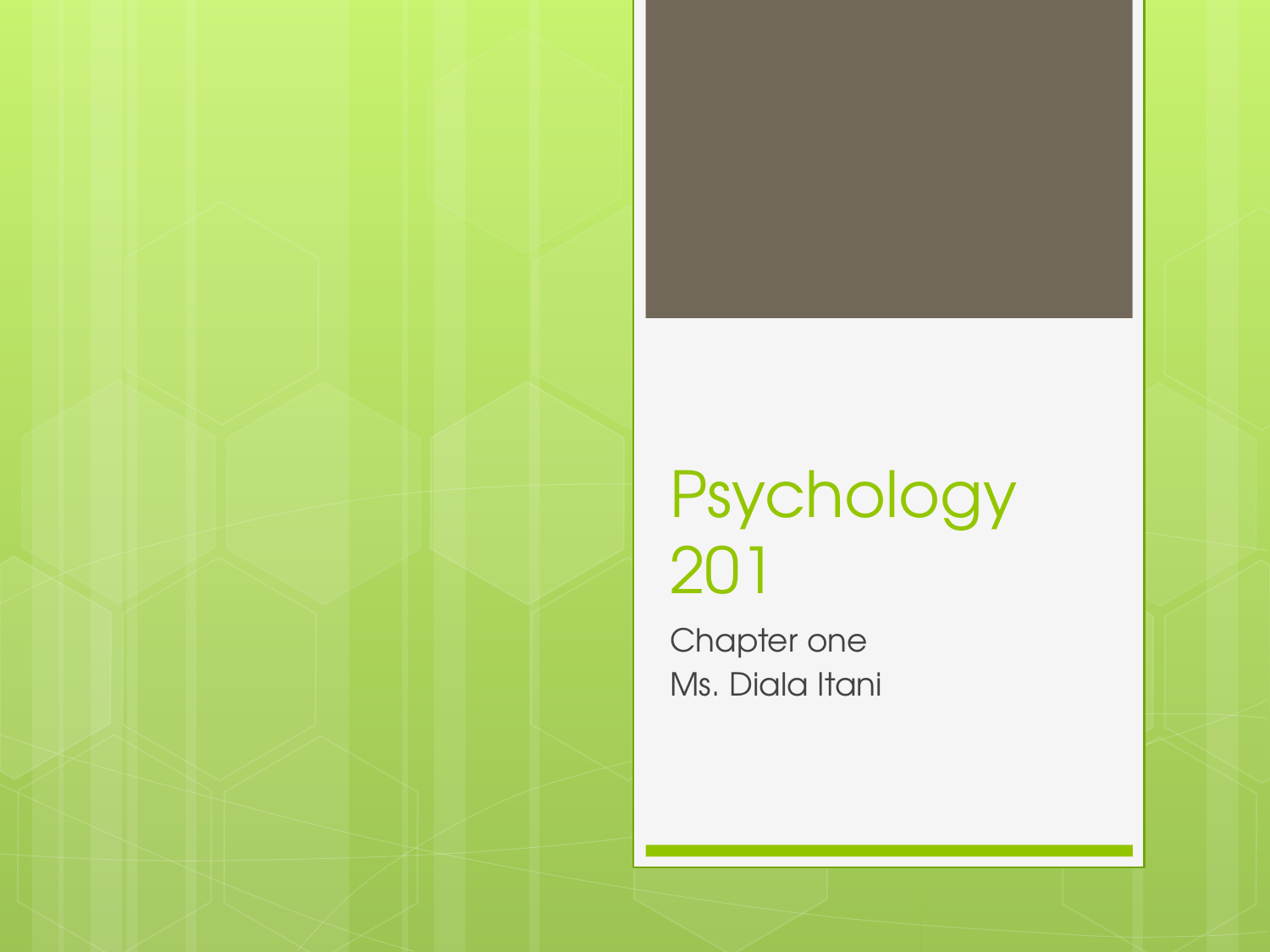

# Psychology 201
Chapter one
Ms. Diala Itani